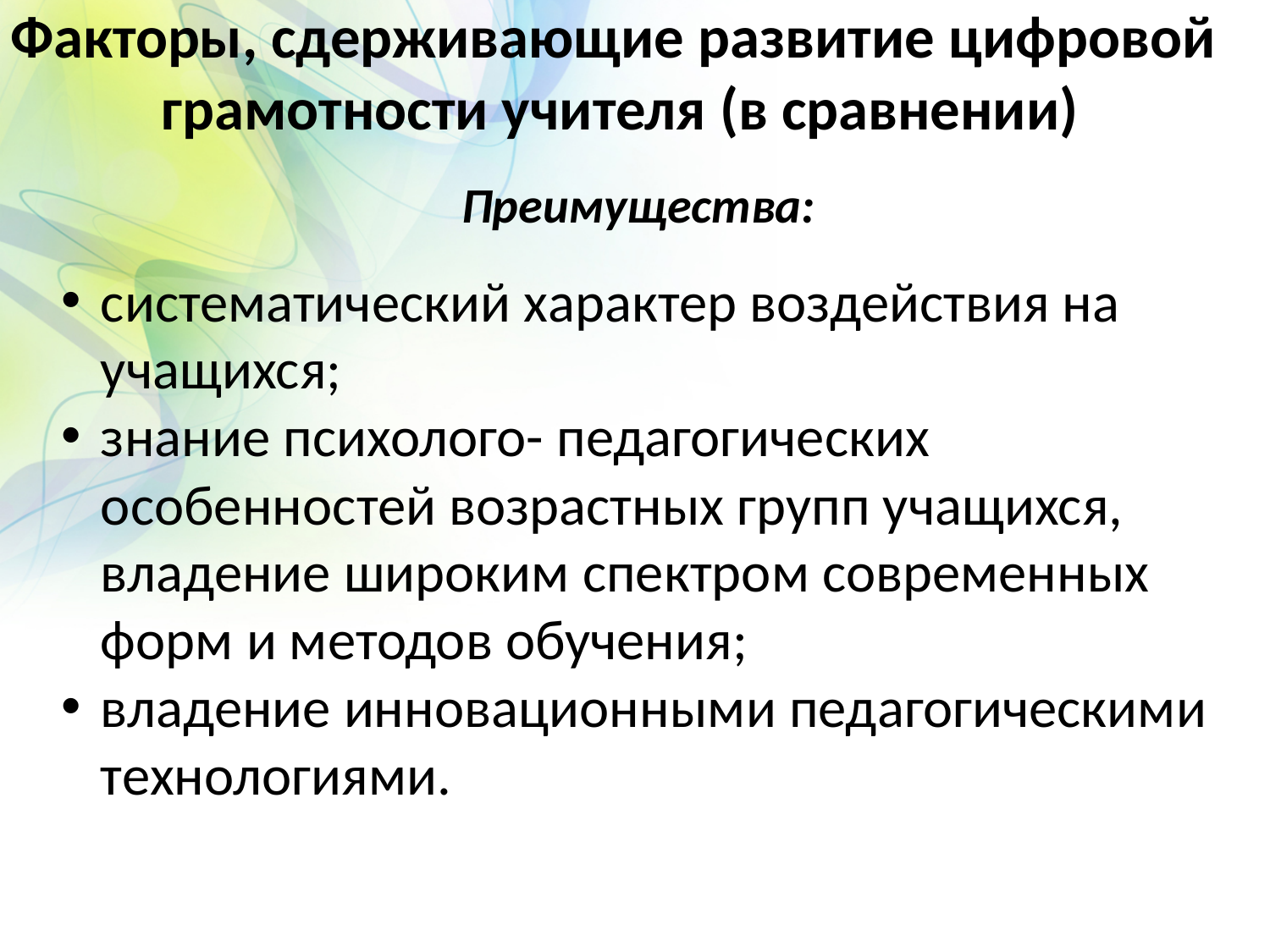

Факторы, сдерживающие развитие цифровой
грамотности учителя (в сравнении)
Преимущества:
систематический характер воздействия на учащихся;
знание психолого- педагогических особенностей возрастных групп учащихся, владение широким спектром современных форм и методов обучения;
владение инновационными педагогическими технологиями.